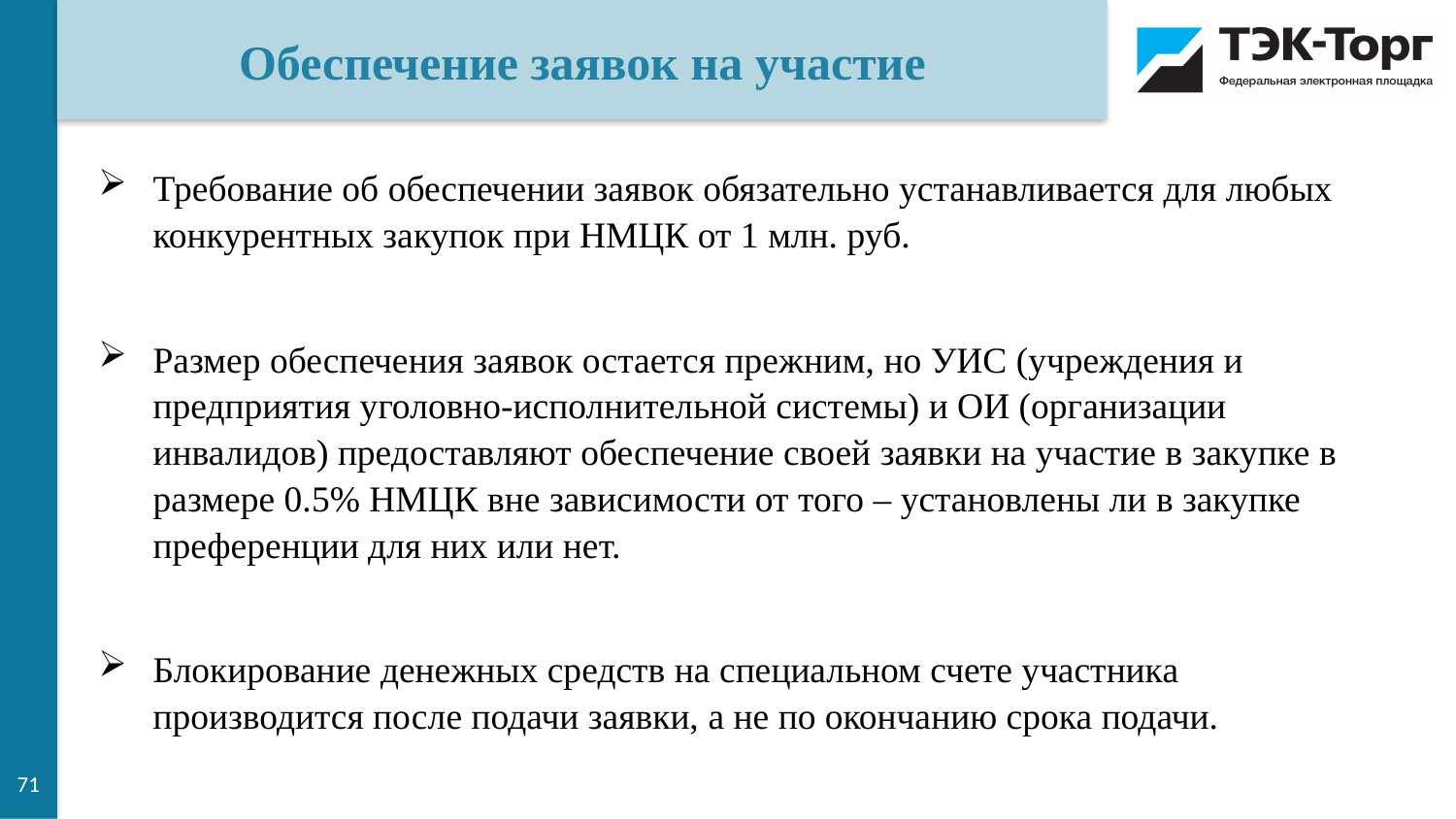

Обеспечение заявок на участие
Требование об обеспечении заявок обязательно устанавливается для любых конкурентных закупок при НМЦК от 1 млн. руб.

Размер обеспечения заявок остается прежним, но УИС (учреждения и предприятия уголовно-исполнительной системы) и ОИ (организации инвалидов) предоставляют обеспечение своей заявки на участие в закупке в размере 0.5% НМЦК вне зависимости от того – установлены ли в закупке преференции для них или нет.

Блокирование денежных средств на специальном счете участника производится после подачи заявки, а не по окончанию срока подачи.
71